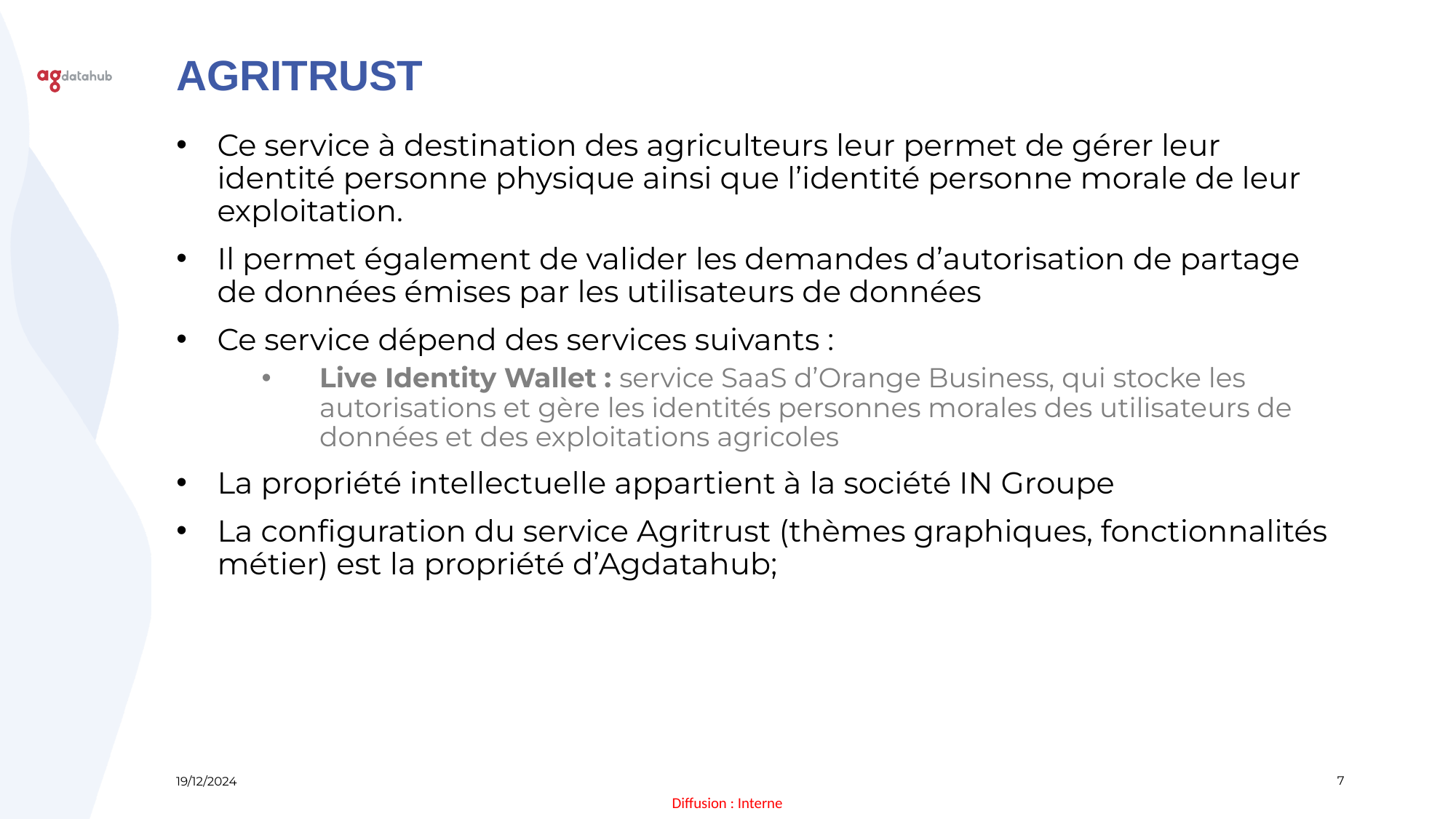

# Agritrust
Ce service à destination des agriculteurs leur permet de gérer leur identité personne physique ainsi que l’identité personne morale de leur exploitation.
Il permet également de valider les demandes d’autorisation de partage de données émises par les utilisateurs de données
Ce service dépend des services suivants :
Live Identity Wallet : service SaaS d’Orange Business, qui stocke les autorisations et gère les identités personnes morales des utilisateurs de données et des exploitations agricoles
La propriété intellectuelle appartient à la société IN Groupe
La configuration du service Agritrust (thèmes graphiques, fonctionnalités métier) est la propriété d’Agdatahub;

19/12/2024
7